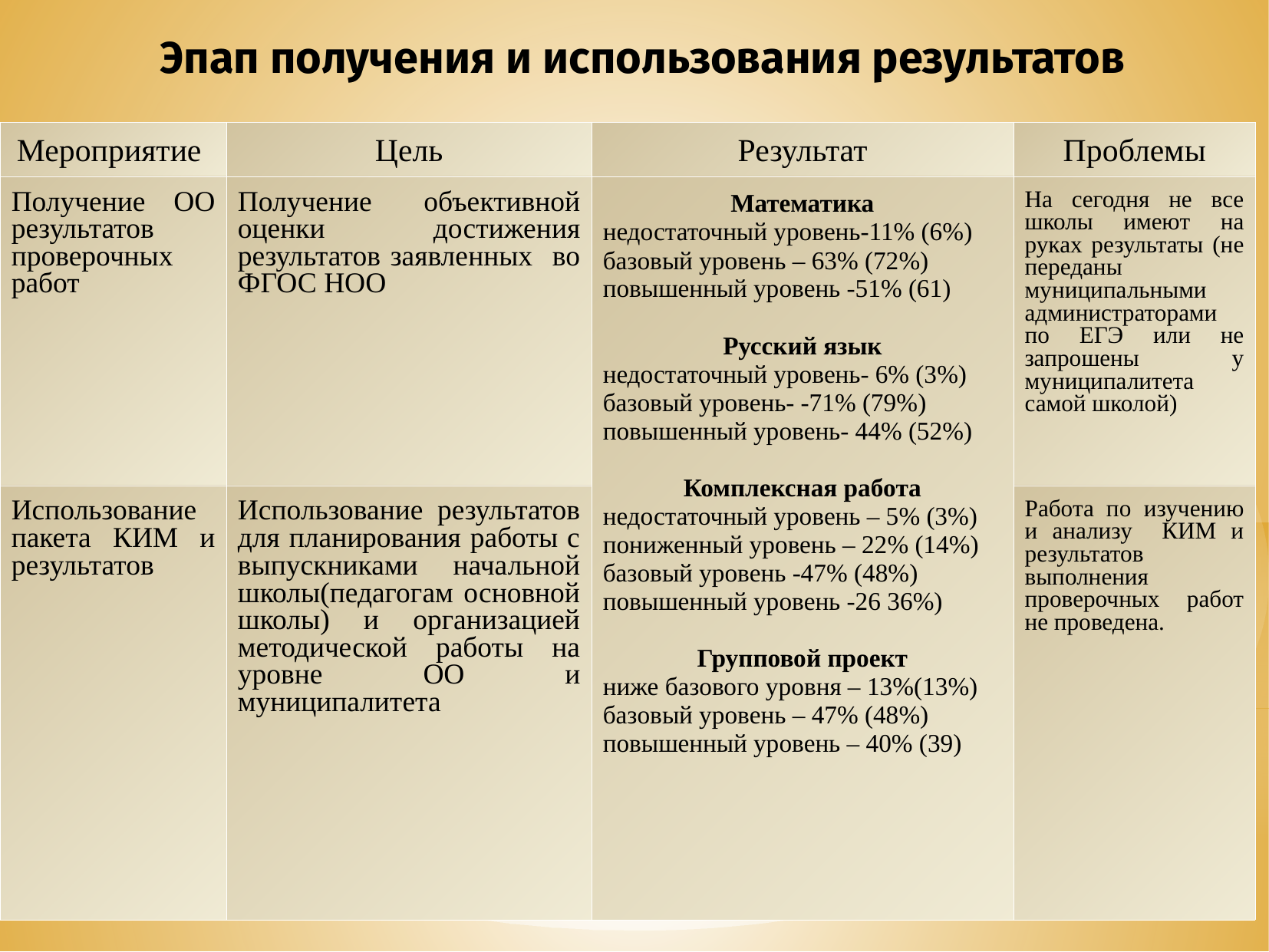

# Эпап получения и использования результатов
| Мероприятие | Цель | Результат | Проблемы |
| --- | --- | --- | --- |
| Получение ОО результатов проверочных работ | Получение объективной оценки достижения результатов заявленных во ФГОС НОО | Математика недостаточный уровень-11% (6%) базовый уровень – 63% (72%) повышенный уровень -51% (61) Русский язык недостаточный уровень- 6% (3%) базовый уровень- -71% (79%) повышенный уровень- 44% (52%) Комплексная работа недостаточный уровень – 5% (3%) пониженный уровень – 22% (14%) базовый уровень -47% (48%) повышенный уровень -26 36%) Групповой проект ниже базового уровня – 13%(13%) базовый уровень – 47% (48%) повышенный уровень – 40% (39) | На сегодня не все школы имеют на руках результаты (не переданы муниципальными администраторами по ЕГЭ или не запрошены у муниципалитета самой школой) |
| Использование пакета КИМ и результатов | Использование результатов для планирования работы с выпускниками начальной школы(педагогам основной школы) и организацией методической работы на уровне ОО и муниципалитета |  | Работа по изучению и анализу КИМ и результатов выполнения проверочных работ не проведена. |